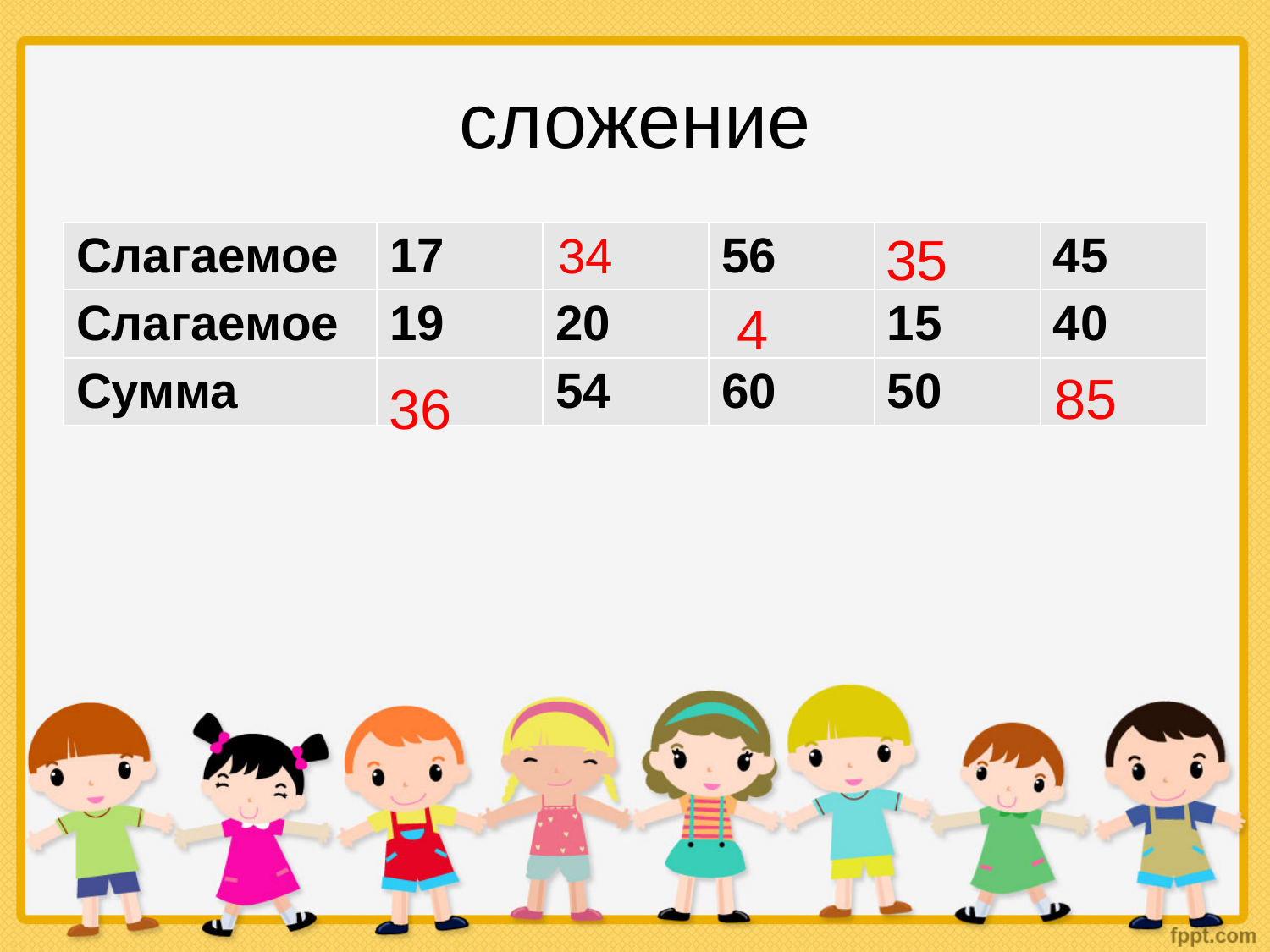

# сложение
34
35
| Слагаемое | 17 |  | 56 |  | 45 |
| --- | --- | --- | --- | --- | --- |
| Слагаемое | 19 | 20 |  | 15 | 40 |
| Сумма |  | 54 | 60 | 50 |  |
4
85
36